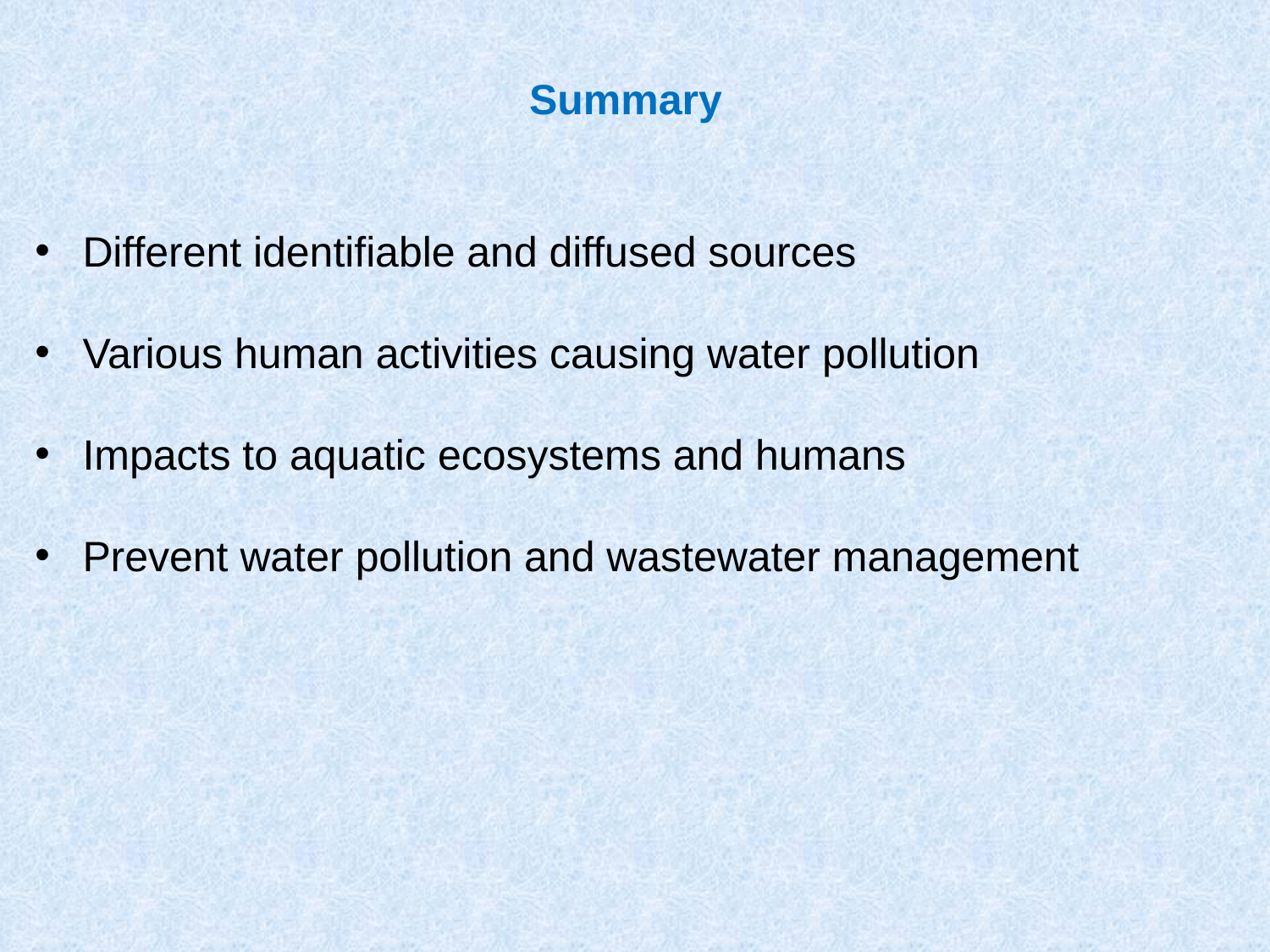

Summary

Different identifiable and diffused sources
Various human activities causing water pollution
Impacts to aquatic ecosystems and humans
Prevent water pollution and wastewater management